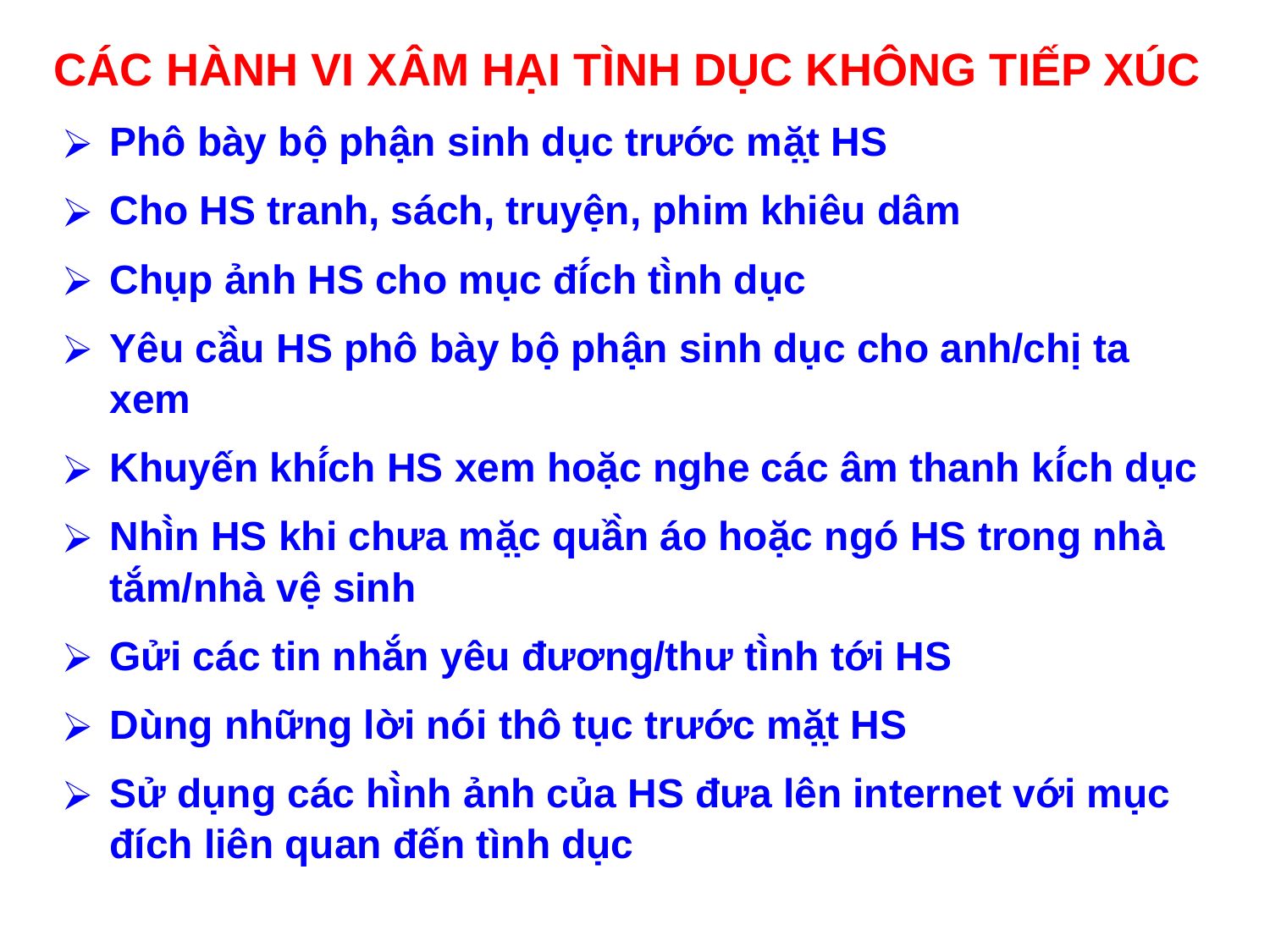

CÁC HÀNH VI XÂM HẠI TÌNH DỤC KHÔNG TIẾP XÚC
Phô bày bộ phận sinh dục trước mặ̣t HS
Cho HS tranh, sách, truyện, phim khiêu dâm
Chụp ảnh HS cho mục đí́ch tì̀nh dục
Yêu cầ̀u HS phô bày bộ phận sinh dục cho anh/chị ta xem
Khuyến khí́ch HS xem hoặc nghe các âm thanh kí́ch dục
Nhì̀n HS khi chưa mặ̣c quầ̀n áo hoặc ngó́ HS trong nhà tắm/nhà vệ sinh
Gửi các tin nhắn yêu đương/thư tì̀nh tới HS
Dùng những lời nó́i thô tục trước mặ̣t HS
Sử dụng các hì̀nh ảnh của HS đưa lên internet với mục đích liên quan đến tình dục